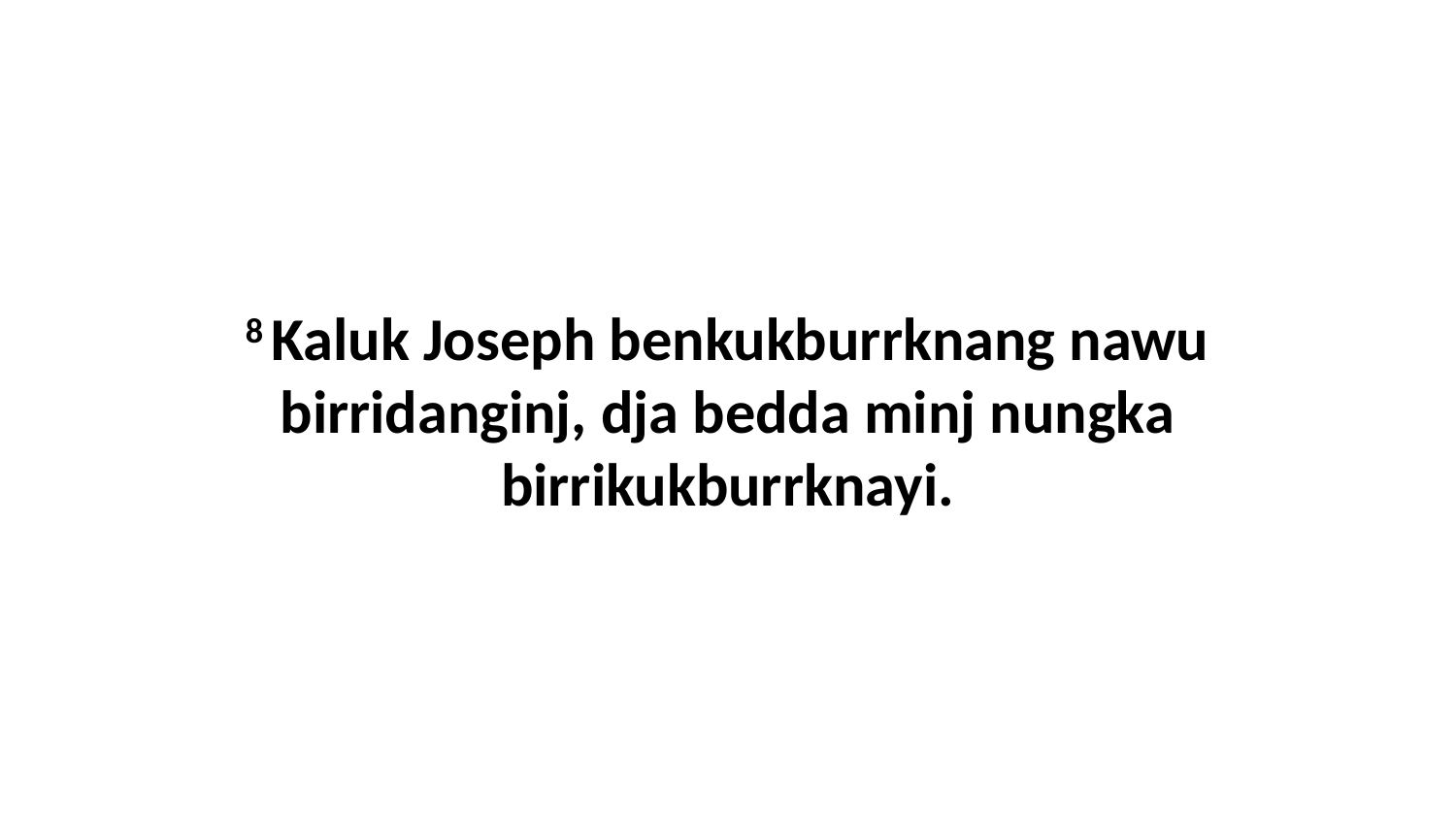

8 Kaluk Joseph benkukburrknang nawu birridanginj, dja bedda minj nungka birrikukburrknayi.